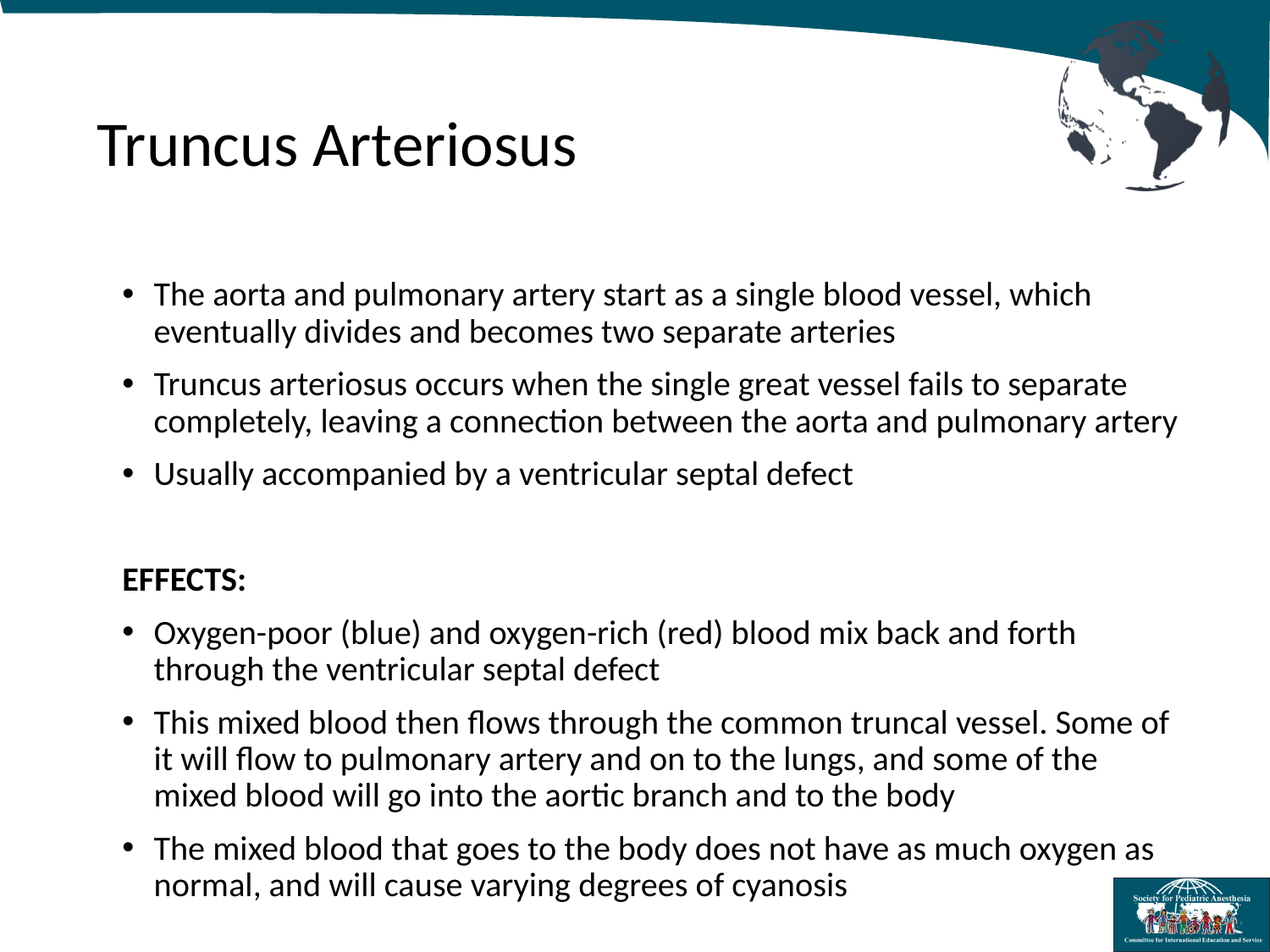

# Truncus Arteriosus
The aorta and pulmonary artery start as a single blood vessel, which eventually divides and becomes two separate arteries
Truncus arteriosus occurs when the single great vessel fails to separate completely, leaving a connection between the aorta and pulmonary artery
Usually accompanied by a ventricular septal defect

EFFECTS:
Oxygen-poor (blue) and oxygen-rich (red) blood mix back and forth through the ventricular septal defect
This mixed blood then flows through the common truncal vessel. Some of it will flow to pulmonary artery and on to the lungs, and some of the mixed blood will go into the aortic branch and to the body
The mixed blood that goes to the body does not have as much oxygen as normal, and will cause varying degrees of cyanosis